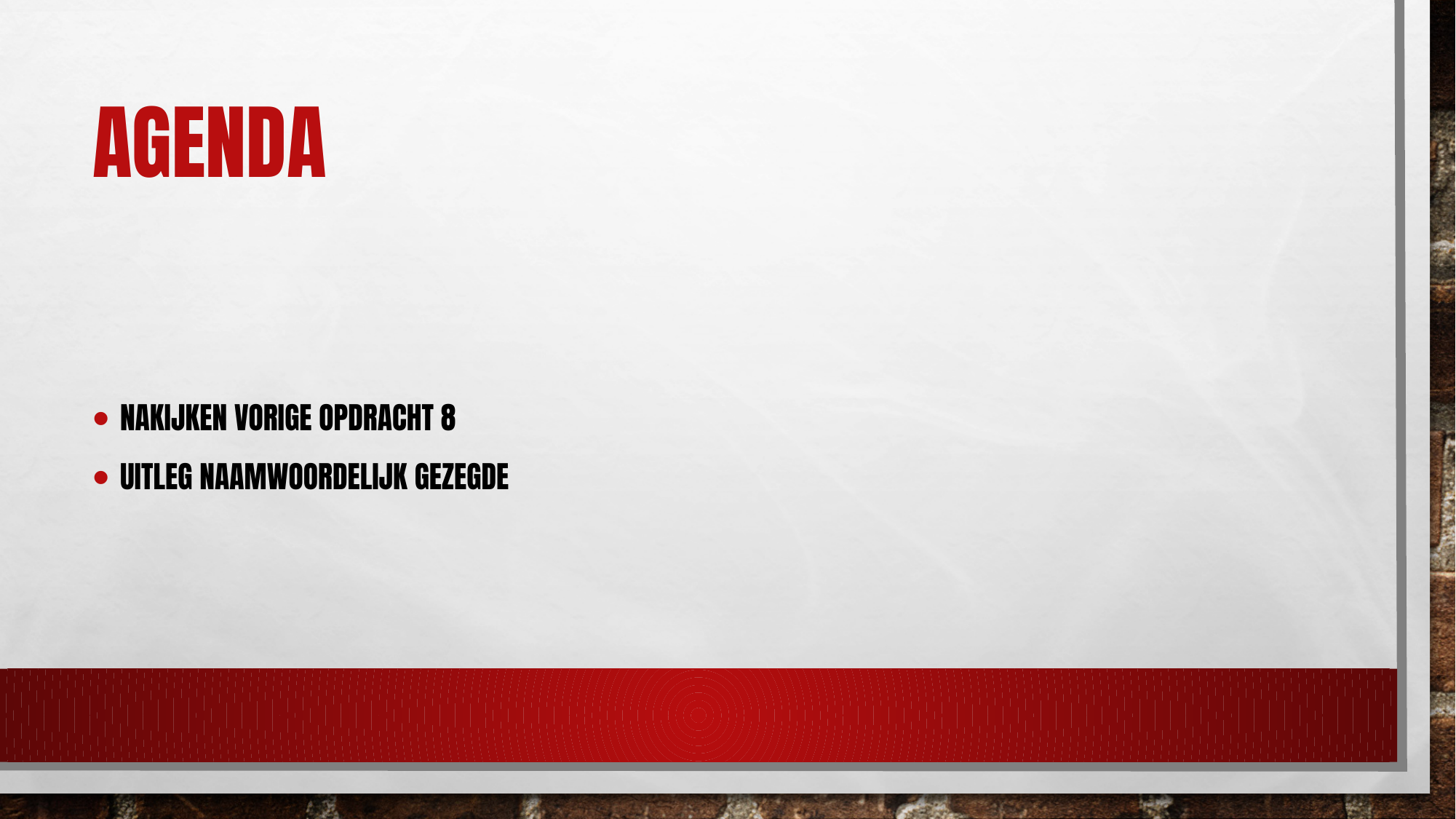

# Agenda
Nakijken vorige opdracht 8
Uitleg naamwoordelijk gezegde